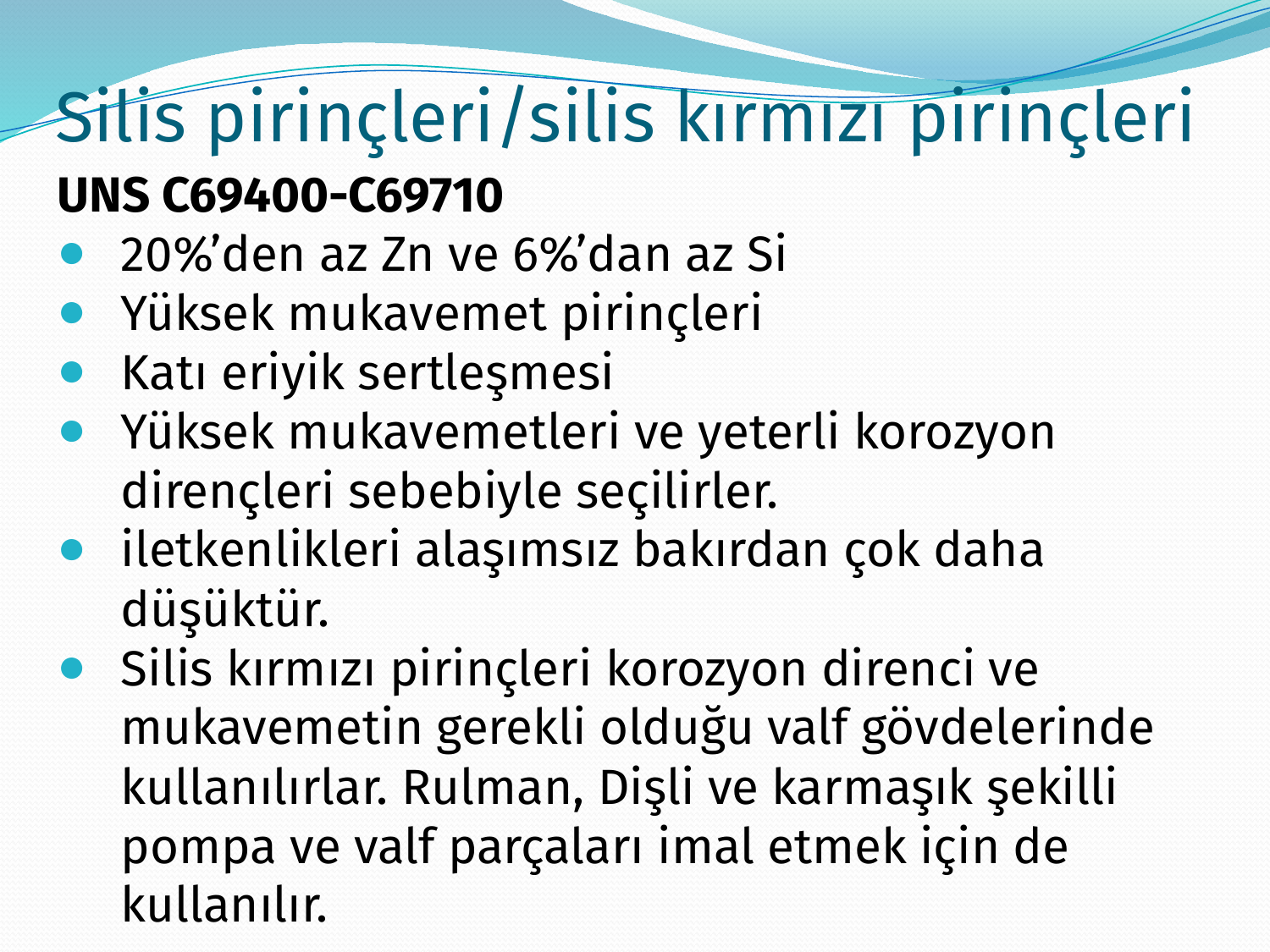

# Silis pirinçleri/silis kırmızı pirinçleri
UNS C69400-C69710
20%’den az Zn ve 6%’dan az Si
Yüksek mukavemet pirinçleri
Katı eriyik sertleşmesi
Yüksek mukavemetleri ve yeterli korozyon dirençleri sebebiyle seçilirler.
iletkenlikleri alaşımsız bakırdan çok daha düşüktür.
Silis kırmızı pirinçleri korozyon direnci ve mukavemetin gerekli olduğu valf gövdelerinde kullanılırlar. Rulman, Dişli ve karmaşık şekilli pompa ve valf parçaları imal etmek için de kullanılır.